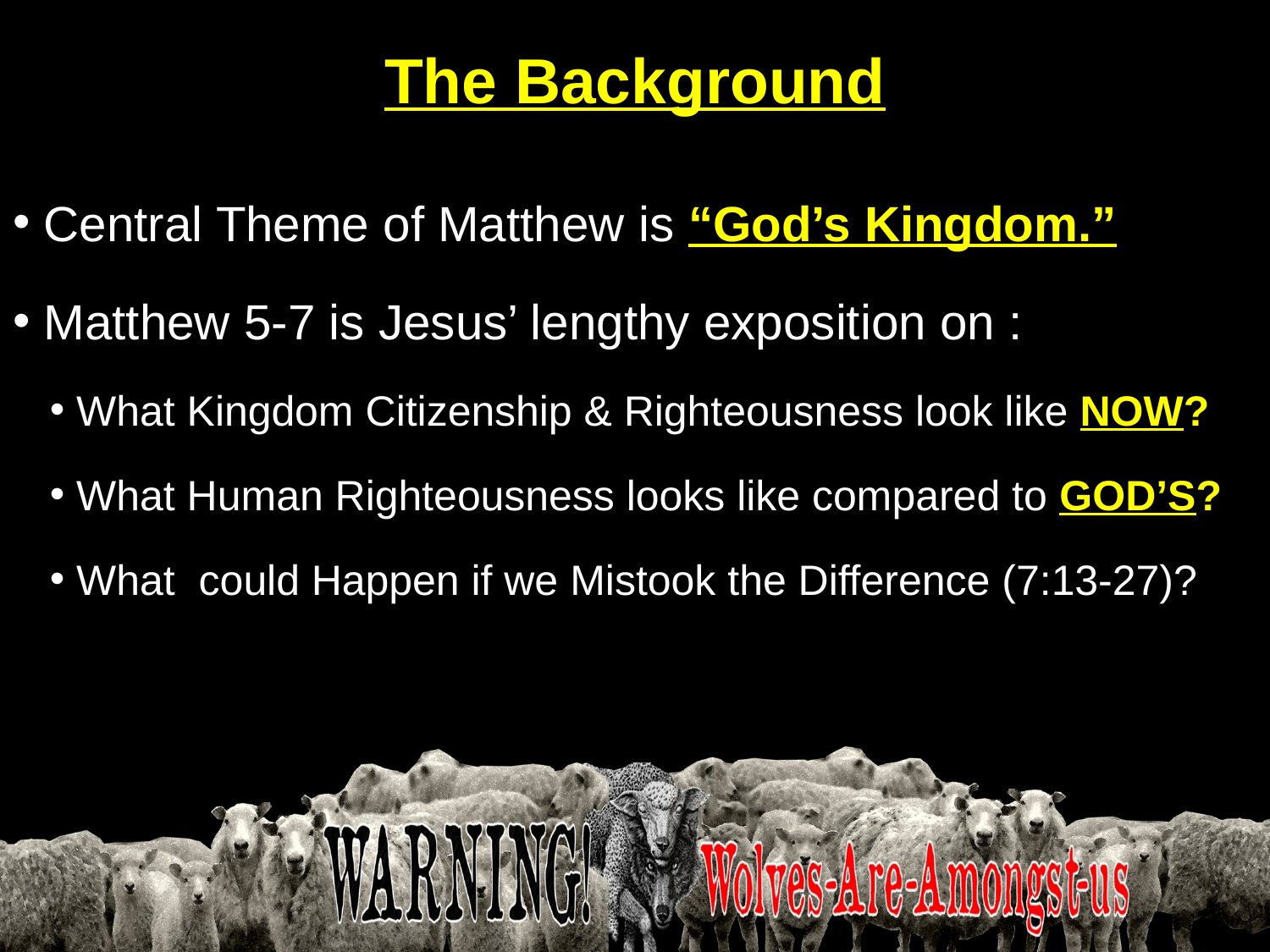

# The Background
 Central Theme of Matthew is “God’s Kingdom.”
 Matthew 5-7 is Jesus’ lengthy exposition on :
 What Kingdom Citizenship & Righteousness look like NOW?
 What Human Righteousness looks like compared to GOD’S?
 What  could Happen if we Mistook the Difference (7:13-27)?